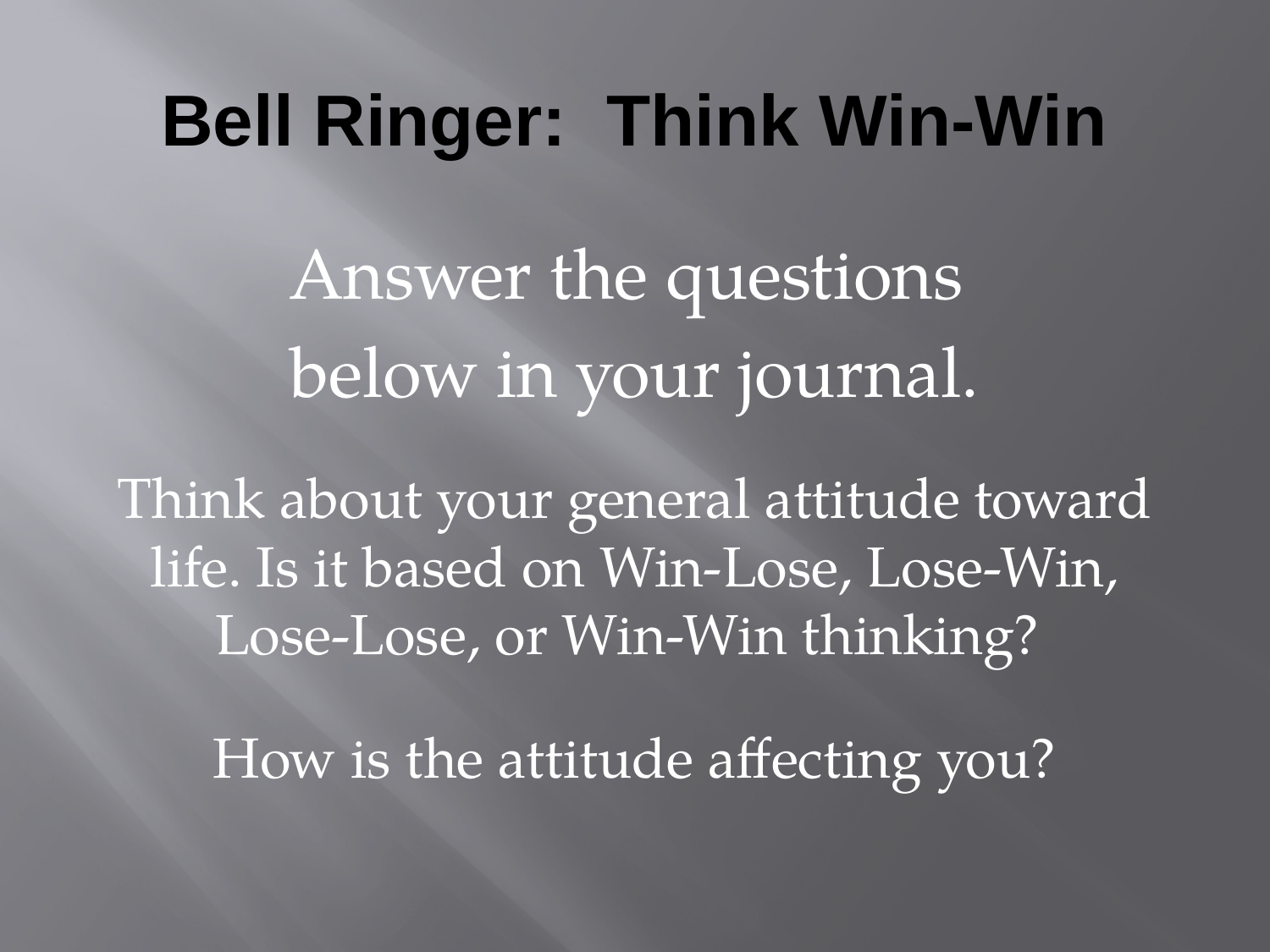

# Bell Ringer:  Think Win-Win
Answer the questions
below in your journal.

Think about your general attitude toward life. Is it based on Win-Lose, Lose-Win, Lose-Lose, or Win-Win thinking?

How is the attitude affecting you?